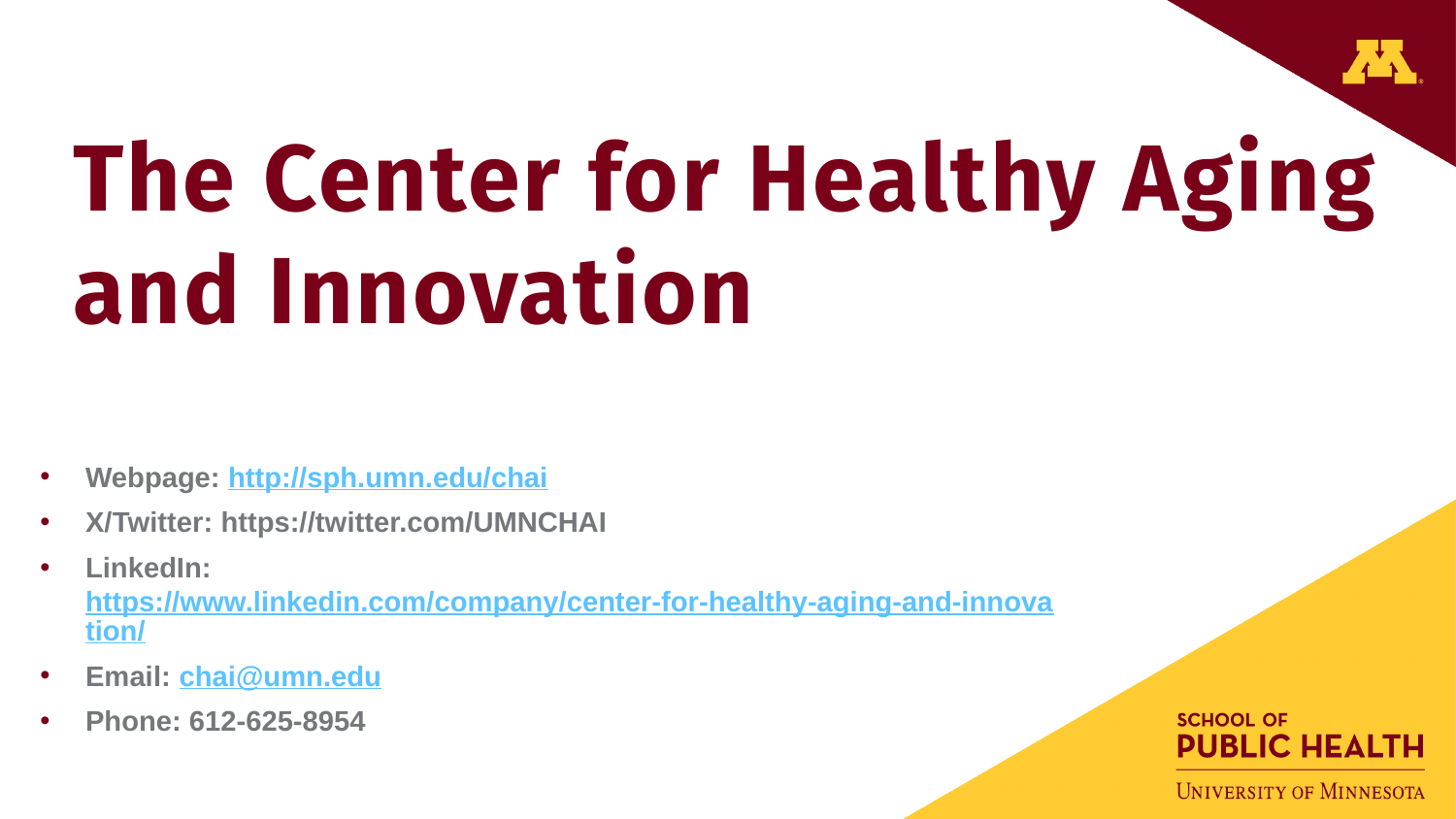

# The Center for Healthy Aging and Innovation
Webpage: http://sph.umn.edu/chai
X/Twitter: https://twitter.com/UMNCHAI
LinkedIn: https://www.linkedin.com/company/center-for-healthy-aging-and-innovation/
Email: chai@umn.edu
Phone: 612-625-8954